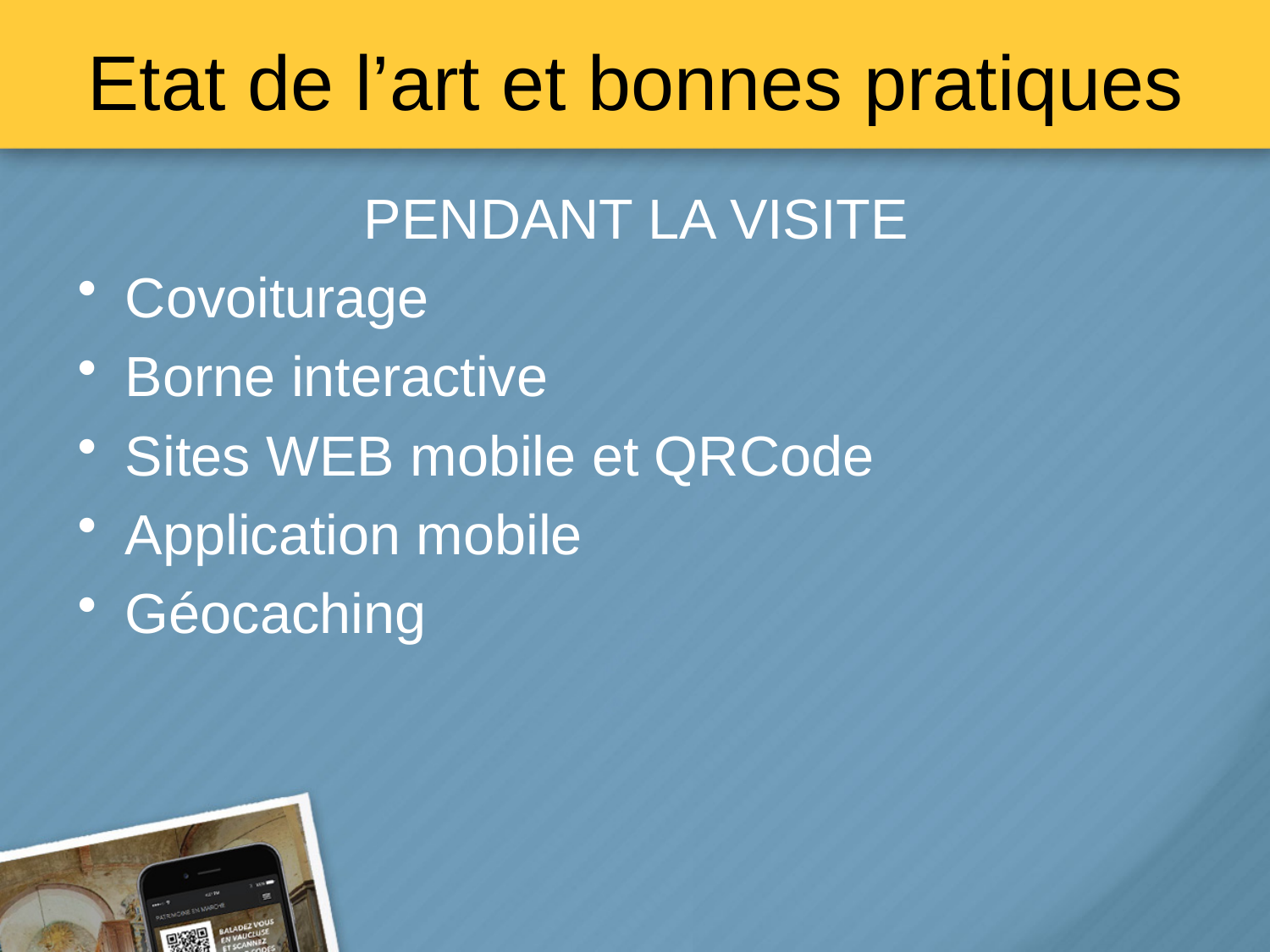

# Etat de l’art et bonnes pratiques
PENDANT LA VISITE
Covoiturage
Borne interactive
Sites WEB mobile et QRCode
Application mobile
Géocaching